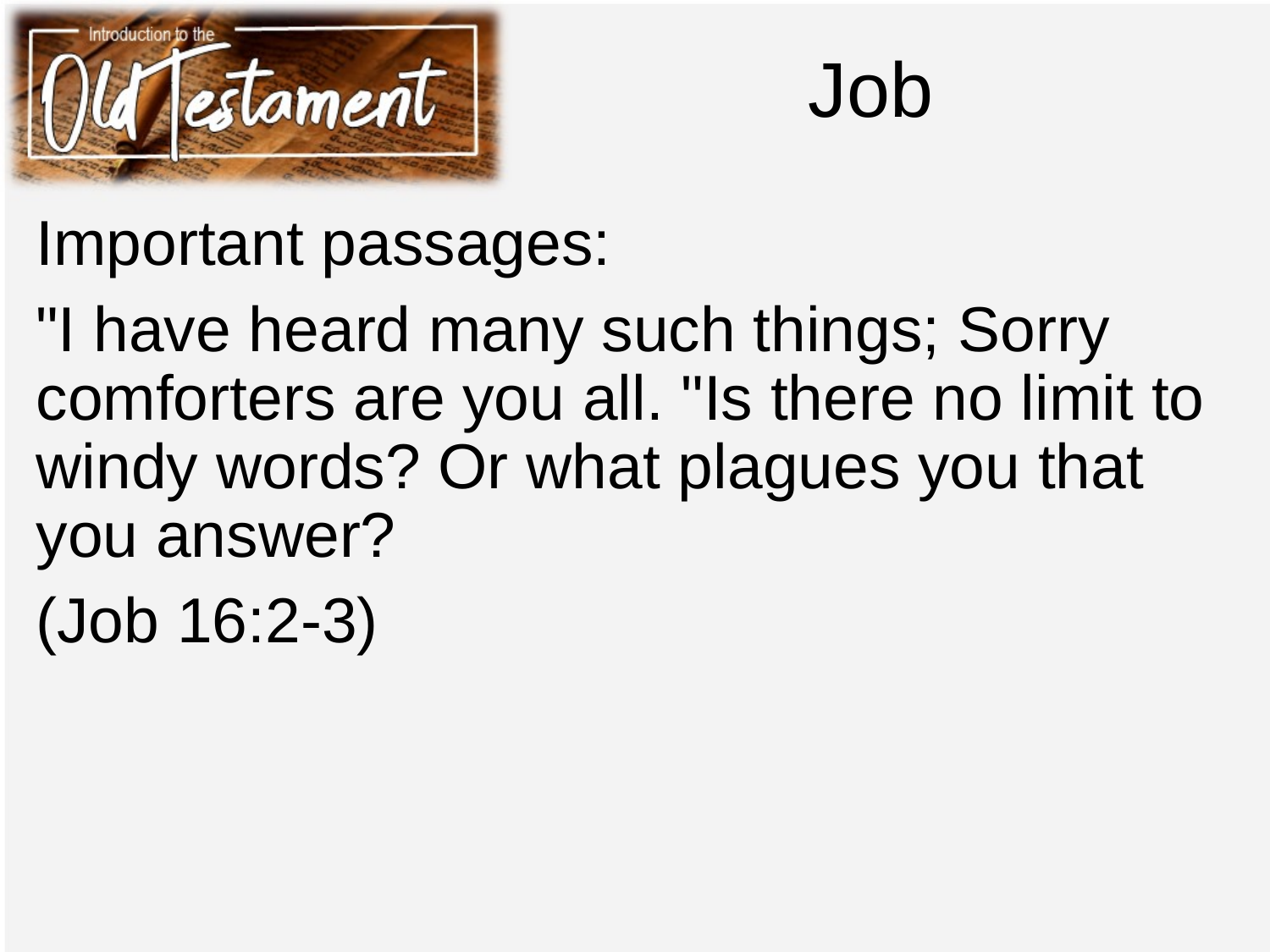

# Job
Important passages:
"I have heard many such things; Sorry comforters are you all. "Is there no limit to windy words? Or what plagues you that you answer?
(Job 16:2-3)